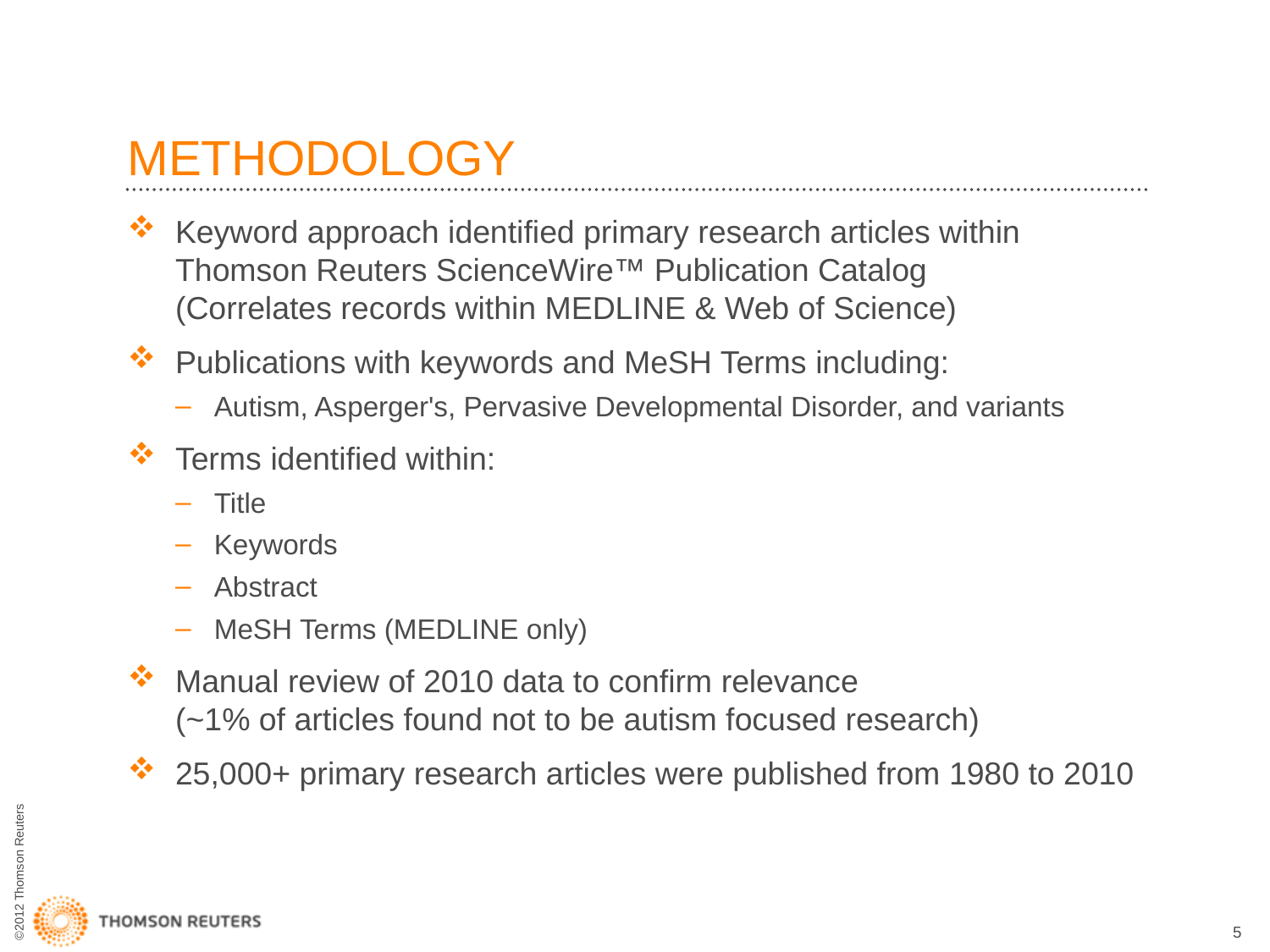

# METHODOLOGY
Keyword approach identified primary research articles within            Thomson Reuters ScienceWire™ Publication Catalog                         (Correlates records within MEDLINE & Web of Science)
Publications with keywords and MeSH Terms including:
Autism, Asperger's, Pervasive Developmental Disorder, and variants
Terms identified within:
Title
Keywords
Abstract
MeSH Terms (MEDLINE only)
Manual review of 2010 data to confirm relevance                                 (~1% of articles found not to be autism focused research)
25,000+ primary research articles were published from 1980 to 2010
5